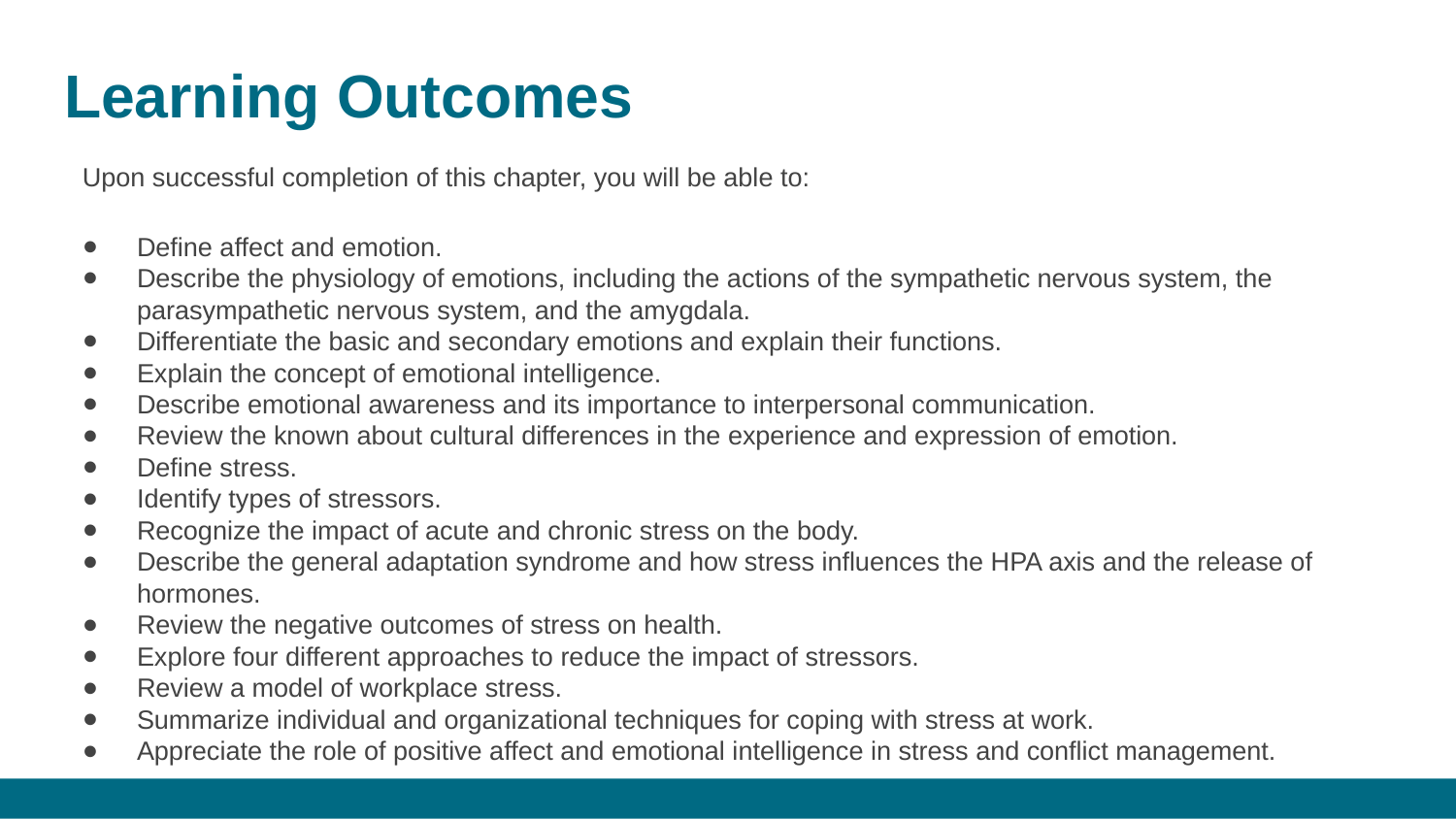

# Learning Outcomes
Upon successful completion of this chapter, you will be able to:

Define affect and emotion.
Describe the physiology of emotions, including the actions of the sympathetic nervous system, the parasympathetic nervous system, and the amygdala.
Differentiate the basic and secondary emotions and explain their functions.
Explain the concept of emotional intelligence.
Describe emotional awareness and its importance to interpersonal communication.
Review the known about cultural differences in the experience and expression of emotion.
Define stress.
Identify types of stressors.
Recognize the impact of acute and chronic stress on the body.
Describe the general adaptation syndrome and how stress influences the HPA axis and the release of hormones.
Review the negative outcomes of stress on health.
Explore four different approaches to reduce the impact of stressors.
Review a model of workplace stress.
Summarize individual and organizational techniques for coping with stress at work.
Appreciate the role of positive affect and emotional intelligence in stress and conflict management.